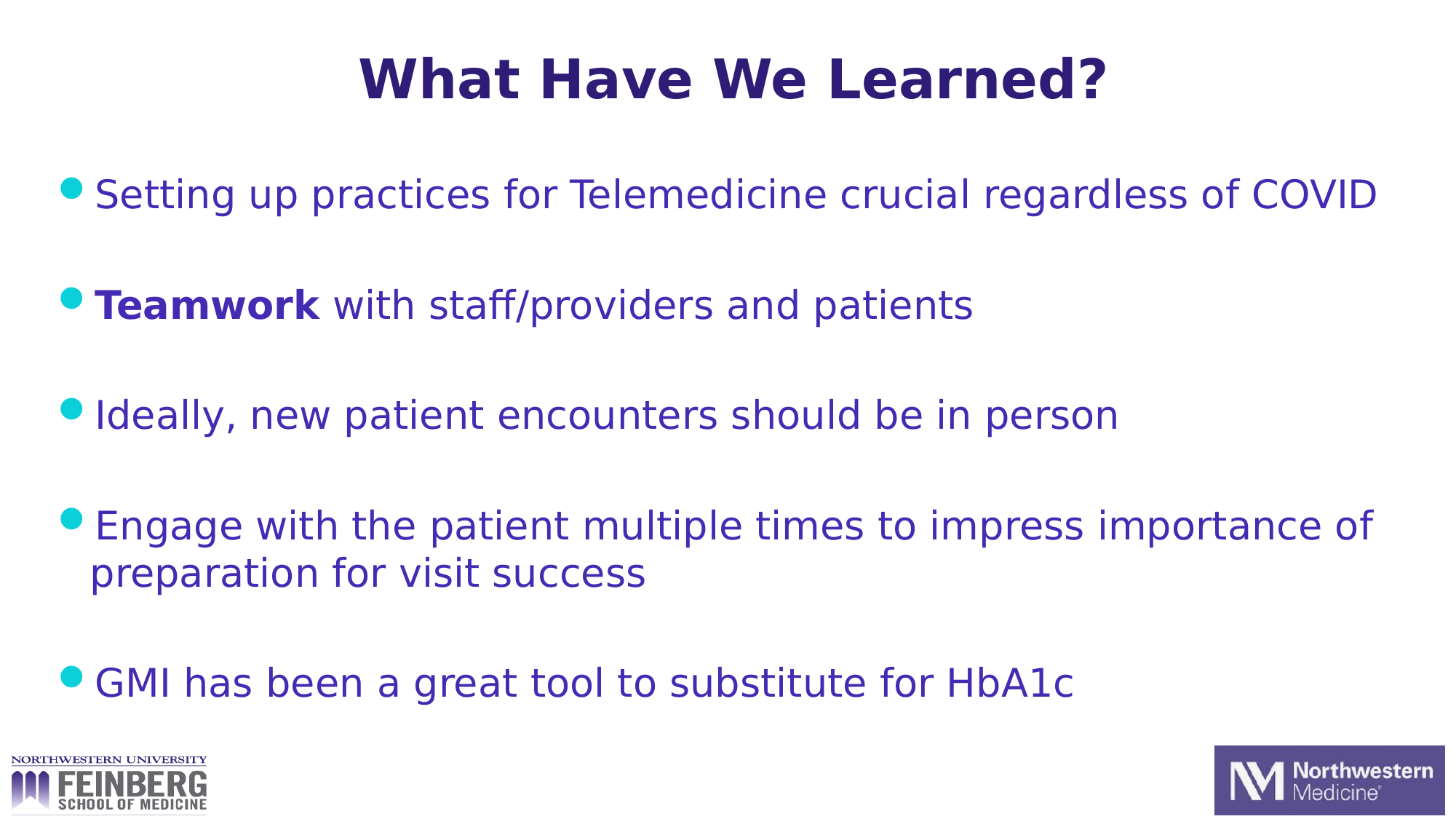

# What Have We Learned?
Setting up practices for Telemedicine crucial regardless of COVID

Teamwork with staff/providers and patients

Ideally, new patient encounters should be in person

Engage with the patient multiple times to impress importance of preparation for visit success

GMI has been a great tool to substitute for HbA1c